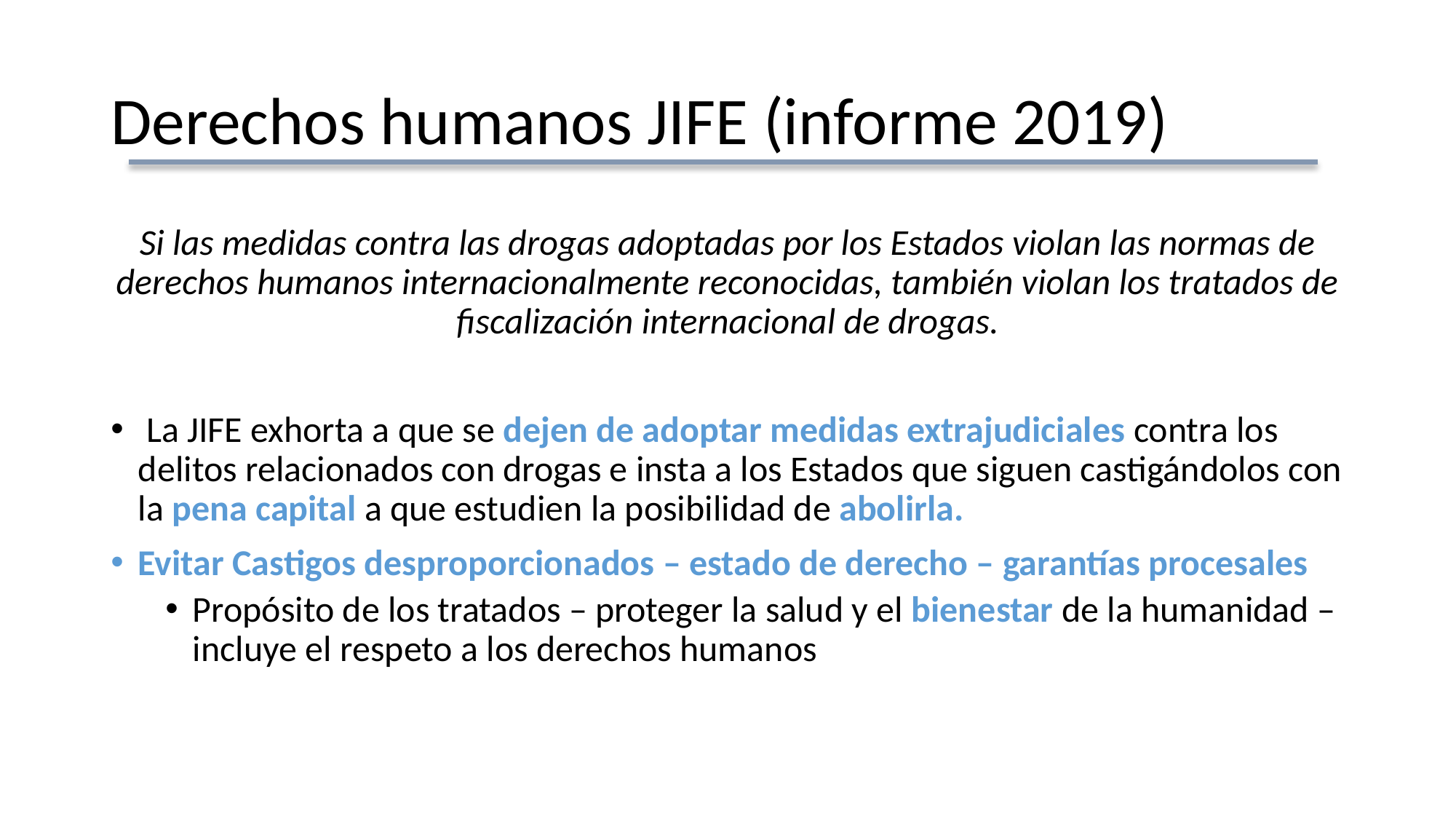

# Derechos humanos JIFE (informe 2019)
Si las medidas contra las drogas adoptadas por los Estados violan las normas de derechos humanos internacionalmente reconocidas, también violan los tratados de fiscalización internacional de drogas.

 La JIFE exhorta a que se dejen de adoptar medidas extrajudiciales contra los delitos relacionados con drogas e insta a los Estados que siguen castigándolos con la pena capital a que estudien la posibilidad de abolirla.
Evitar Castigos desproporcionados – estado de derecho – garantías procesales
Propósito de los tratados – proteger la salud y el bienestar de la humanidad – incluye el respeto a los derechos humanos